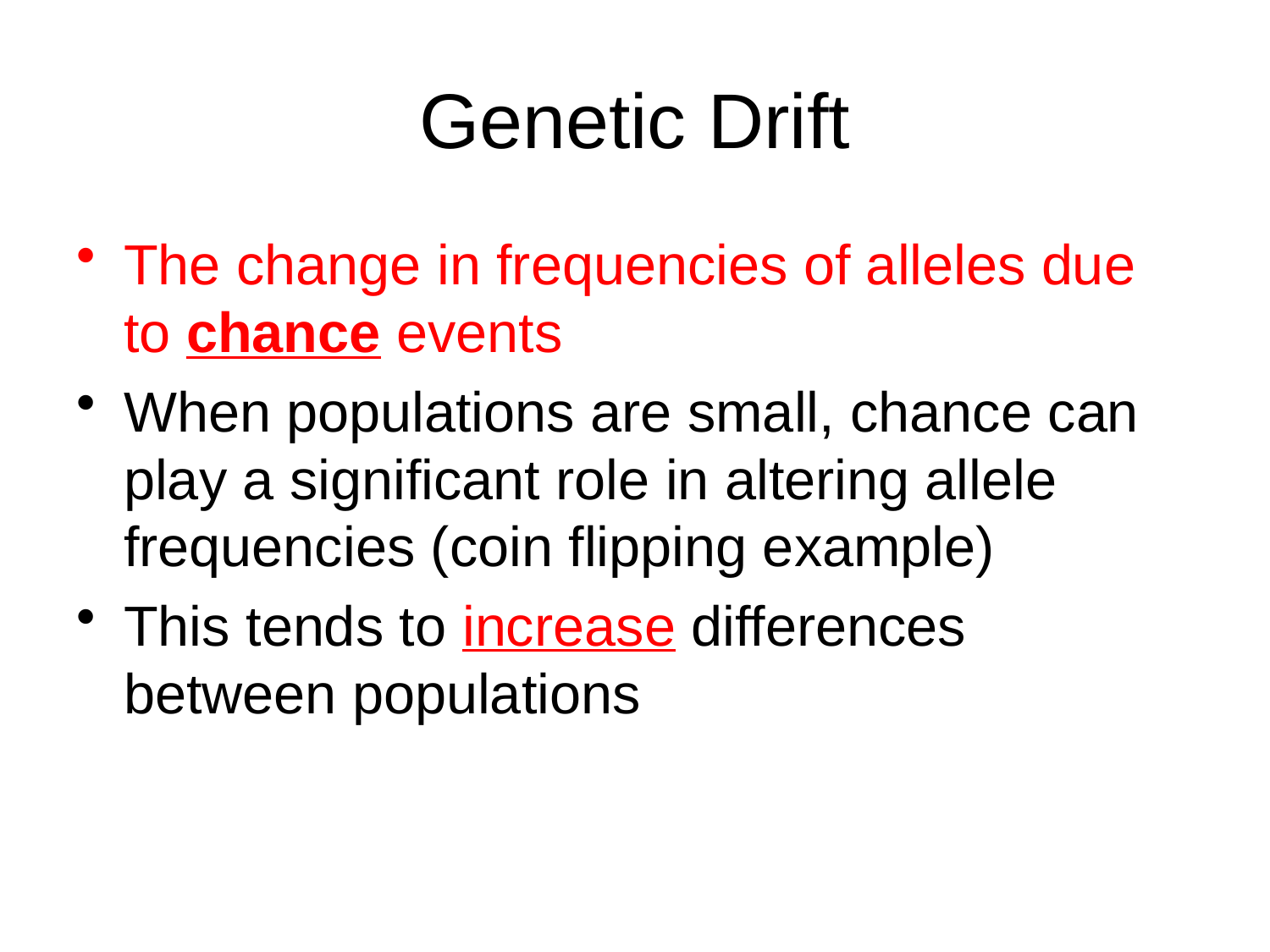

# Genetic Drift
The change in frequencies of alleles due to chance events
When populations are small, chance can play a significant role in altering allele frequencies (coin flipping example)
This tends to increase differences between populations